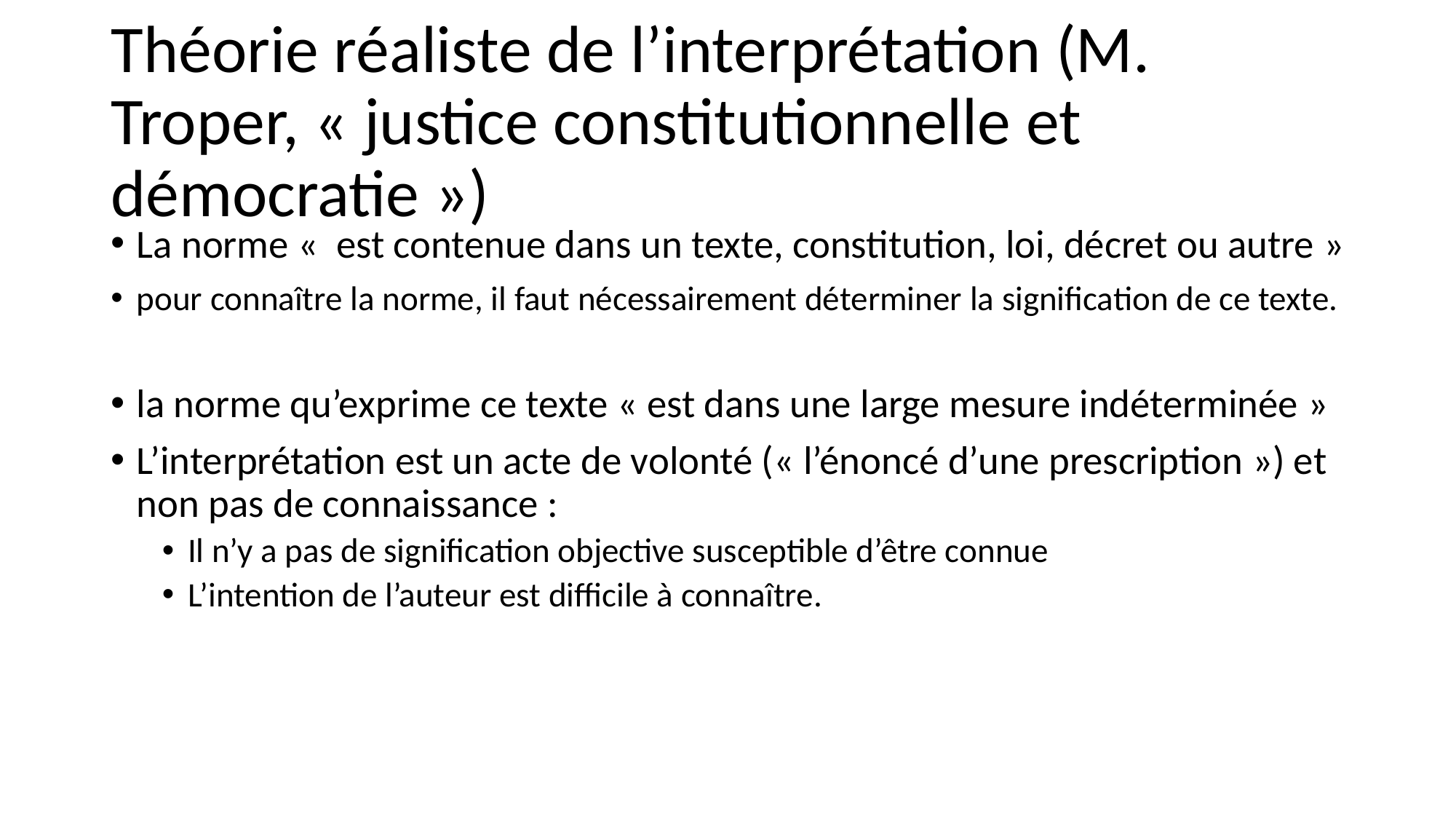

# Théorie réaliste de l’interprétation (M. Troper, « justice constitutionnelle et démocratie »)
La norme «  est contenue dans un texte, constitution, loi, décret ou autre »
pour connaître la norme, il faut nécessairement déterminer la signification de ce texte.

la norme qu’exprime ce texte « est dans une large mesure indéterminée »
L’interprétation est un acte de volonté (« l’énoncé d’une prescription ») et non pas de connaissance :
Il n’y a pas de signification objective susceptible d’être connue
L’intention de l’auteur est difficile à connaître.